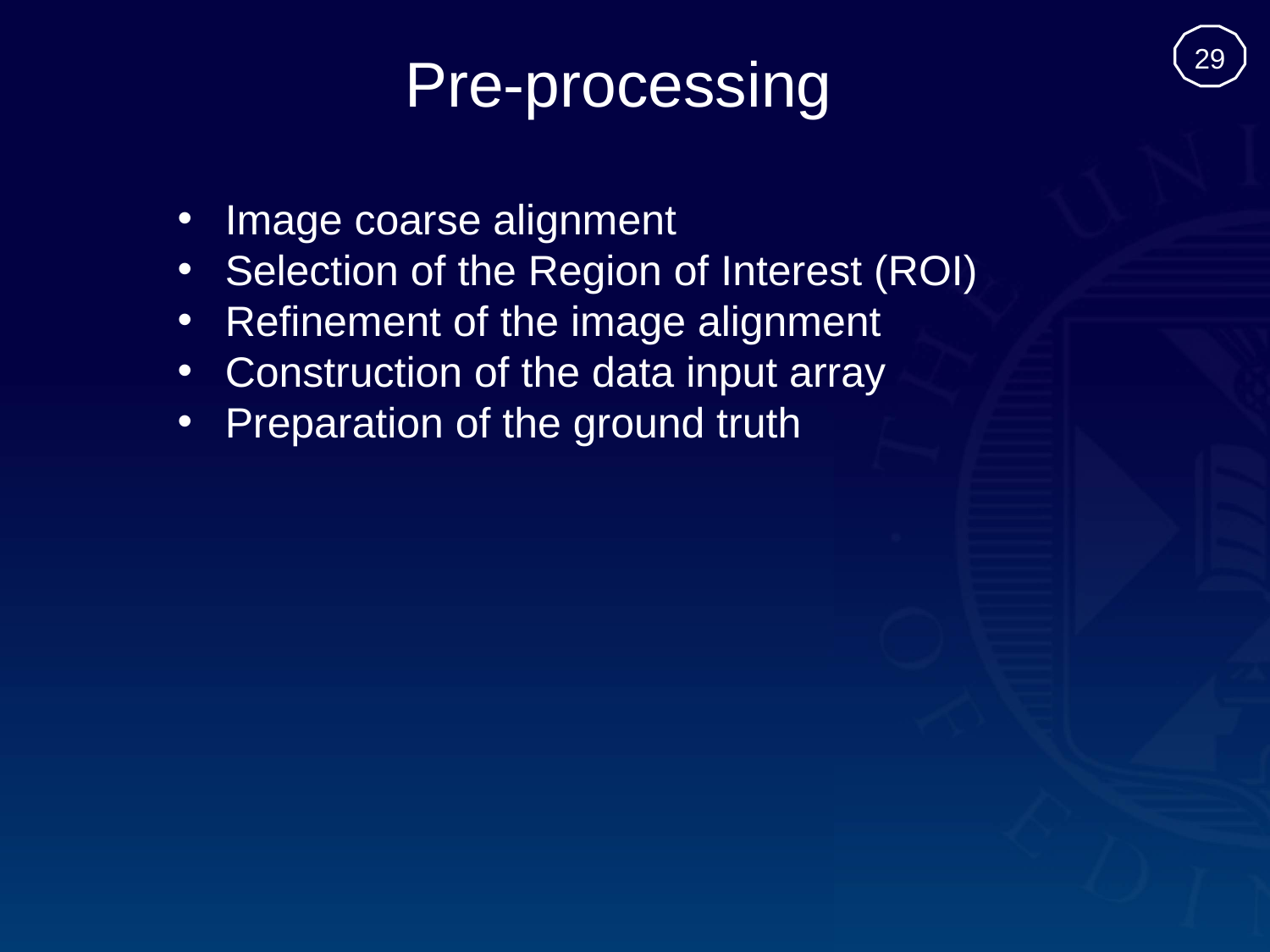

29
# Pre-processing
Image coarse alignment
Selection of the Region of Interest (ROI)
Refinement of the image alignment
Construction of the data input array
Preparation of the ground truth